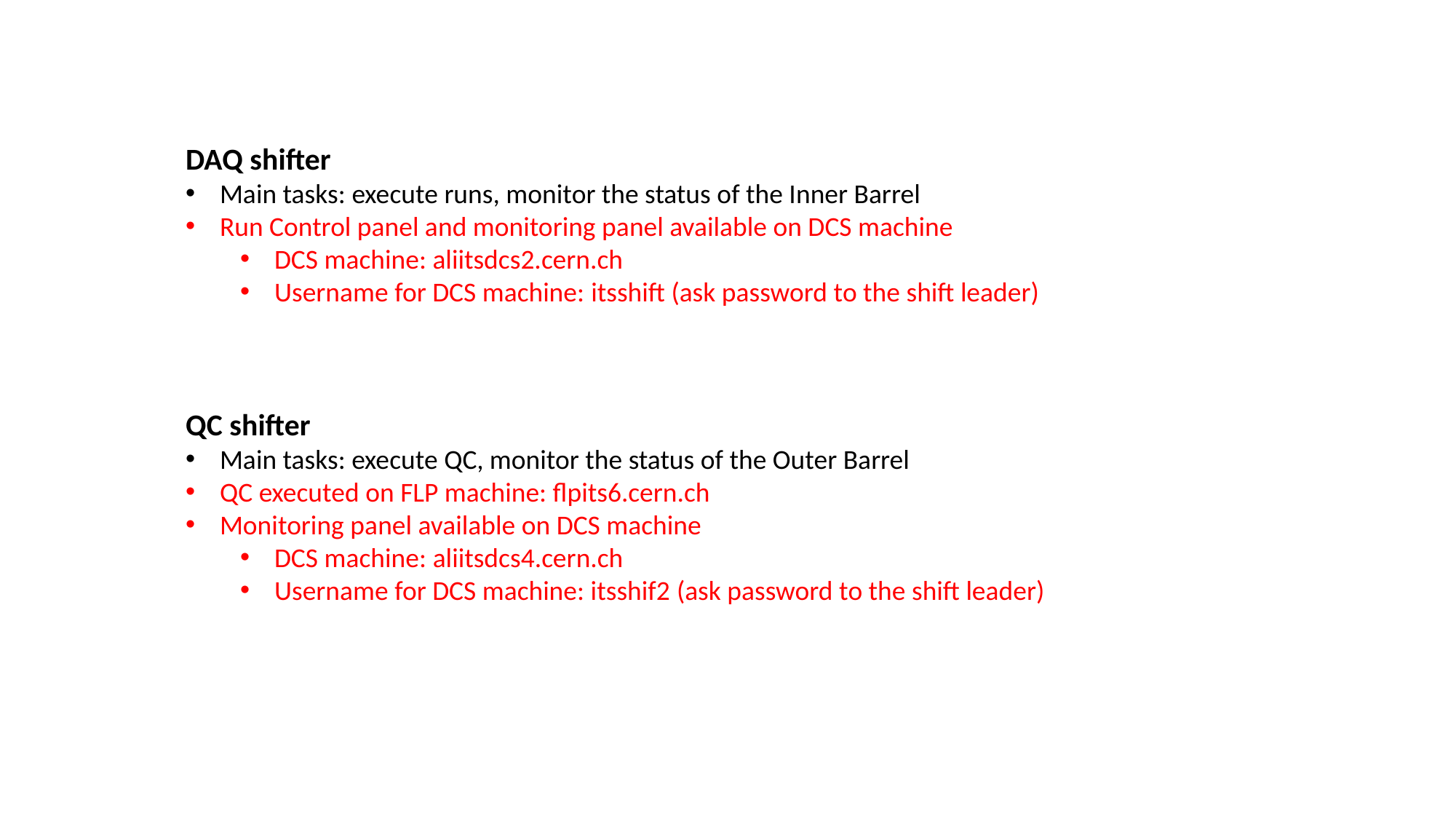

DAQ shifter
Main tasks: execute runs, monitor the status of the Inner Barrel
Run Control panel and monitoring panel available on DCS machine
DCS machine: aliitsdcs2.cern.ch
Username for DCS machine: itsshift (ask password to the shift leader)

QC shifter
Main tasks: execute QC, monitor the status of the Outer Barrel
QC executed on FLP machine: flpits6.cern.ch
Monitoring panel available on DCS machine
DCS machine: aliitsdcs4.cern.ch
Username for DCS machine: itsshif2 (ask password to the shift leader)